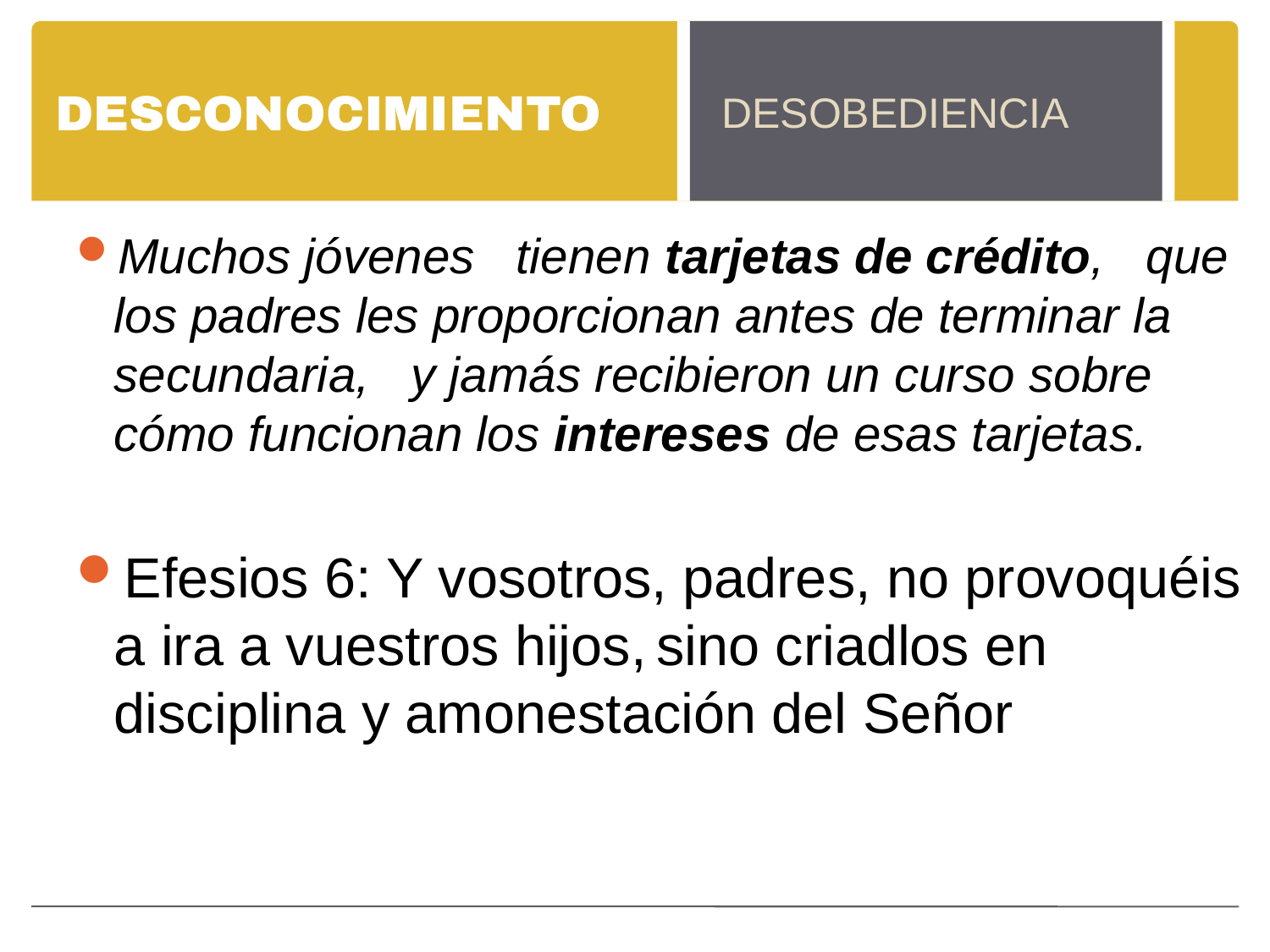

# DESCONOCIMIENTO
DESOBEDIENCIA
Muchos jóvenes   tienen tarjetas de crédito,   que los padres les proporcionan antes de terminar la secundaria,   y jamás recibieron un curso sobre   cómo funcionan los intereses de esas tarjetas.

Efesios 6: Y vosotros, padres, no provoquéis a ira a vuestros hijos,﻿ sino criadlos en disciplina y amonestación del Señor